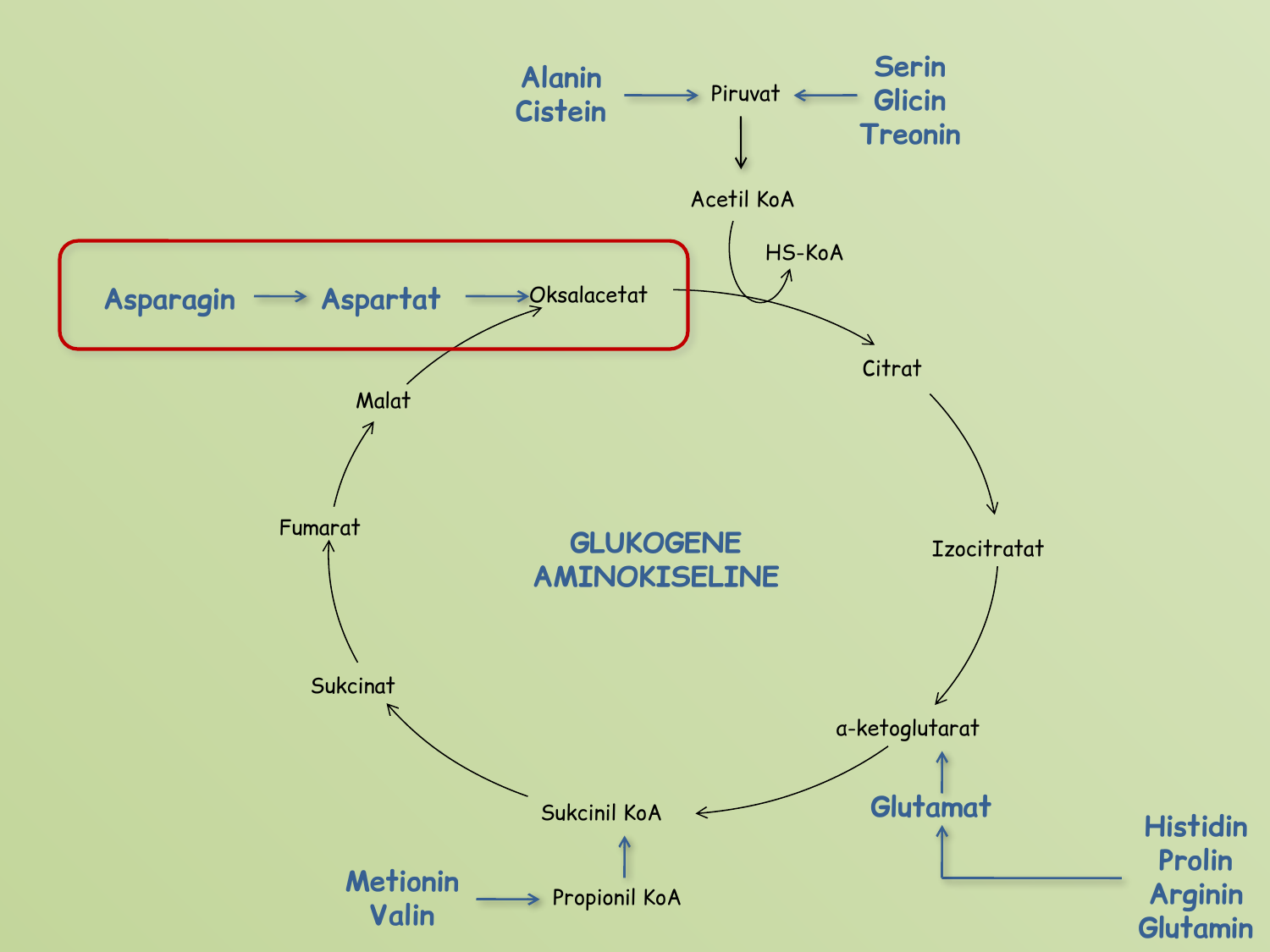

Serin
Glicin Treonin
Alanin
Cistein
Piruvat
Acetil KoA

HS-KoA
Oksalacetat

Citrat
Malat
Izocitratat
Sukcinat
α-ketoglutarat
Sukcinil KoA
Fumarat

Asparagin
Aspartat
GLUKOGENE
AMINOKISELINE
Glutamat
Histidin
Prolin
Arginin
Glutamin
Metionin
Valin
Propionil KoA